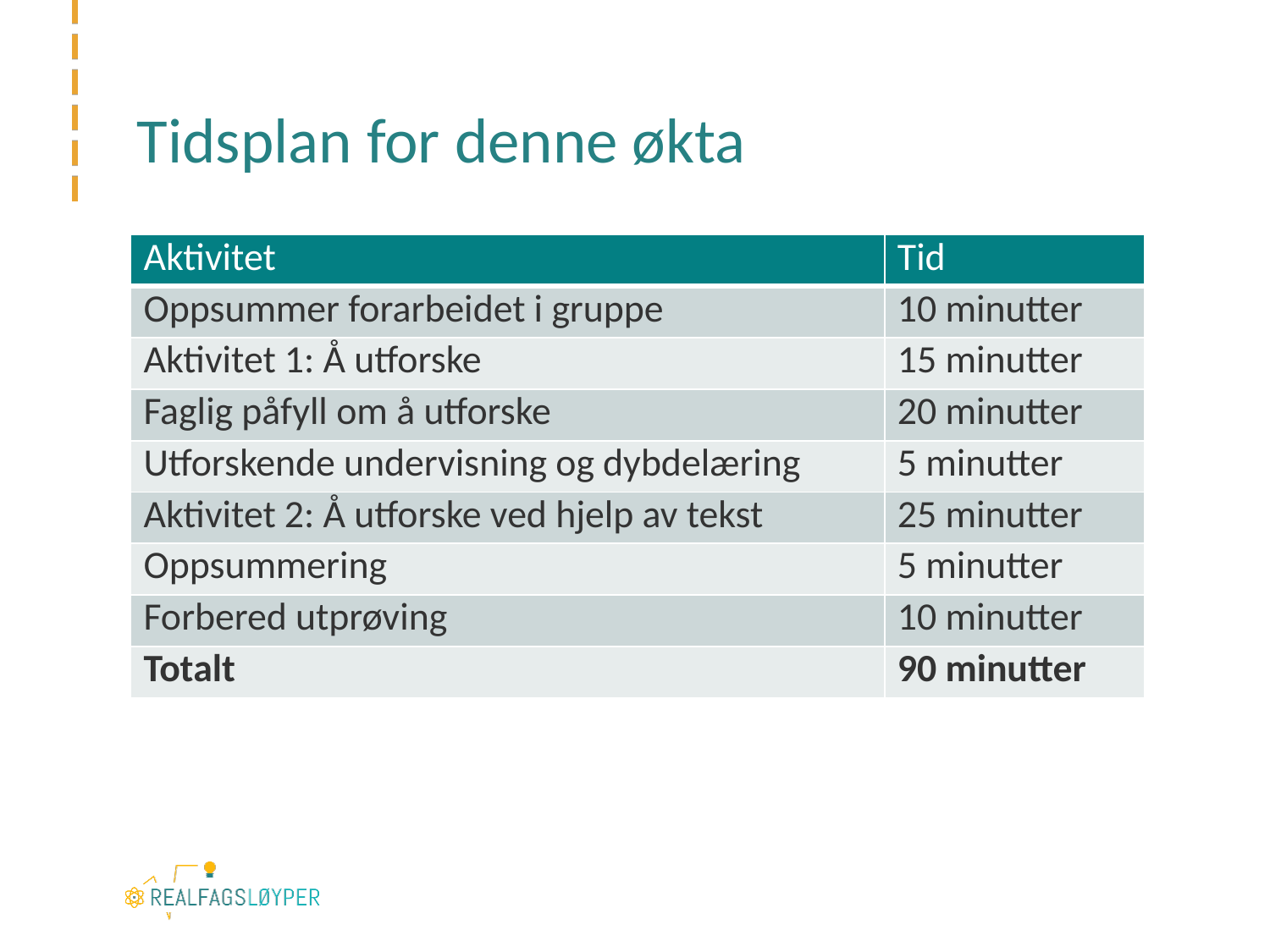

# Tidsplan for denne økta
| Aktivitet | Tid |
| --- | --- |
| Oppsummer forarbeidet i gruppe | 10 minutter |
| Aktivitet 1: Å utforske | 15 minutter |
| Faglig påfyll om å utforske | 20 minutter |
| Utforskende undervisning og dybdelæring | 5 minutter |
| Aktivitet 2: Å utforske ved hjelp av tekst | 25 minutter |
| Oppsummering | 5 minutter |
| Forbered utprøving | 10 minutter |
| Totalt | 90 minutter |